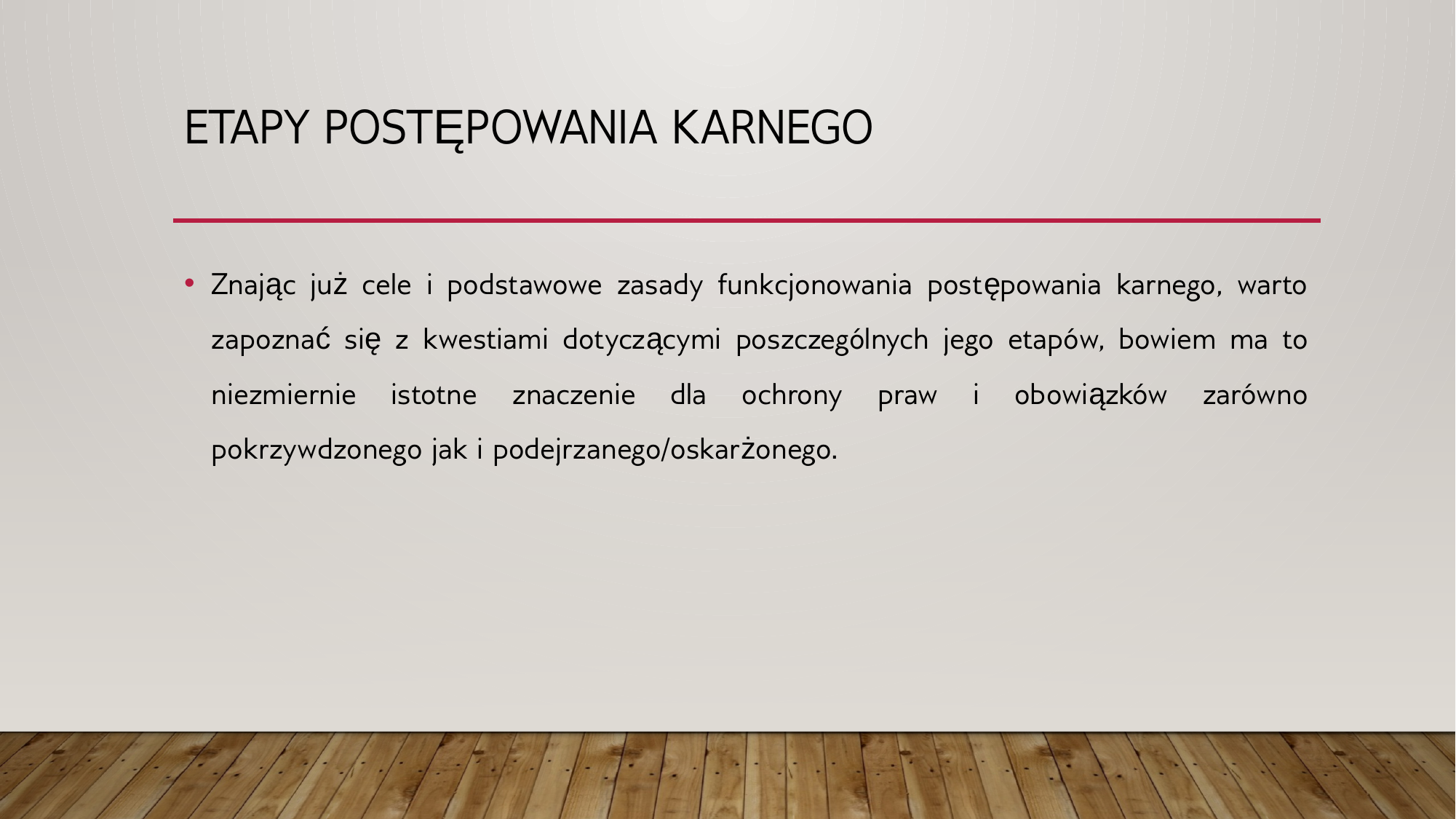

# Etapy postępowania karnego
Znając już cele i podstawowe zasady funkcjonowania postępowania karnego, warto zapoznać się z kwestiami dotyczącymi poszczególnych jego etapów, bowiem ma to niezmiernie istotne znaczenie dla ochrony praw i obowiązków zarówno pokrzywdzonego jak i podejrzanego/oskarżonego.